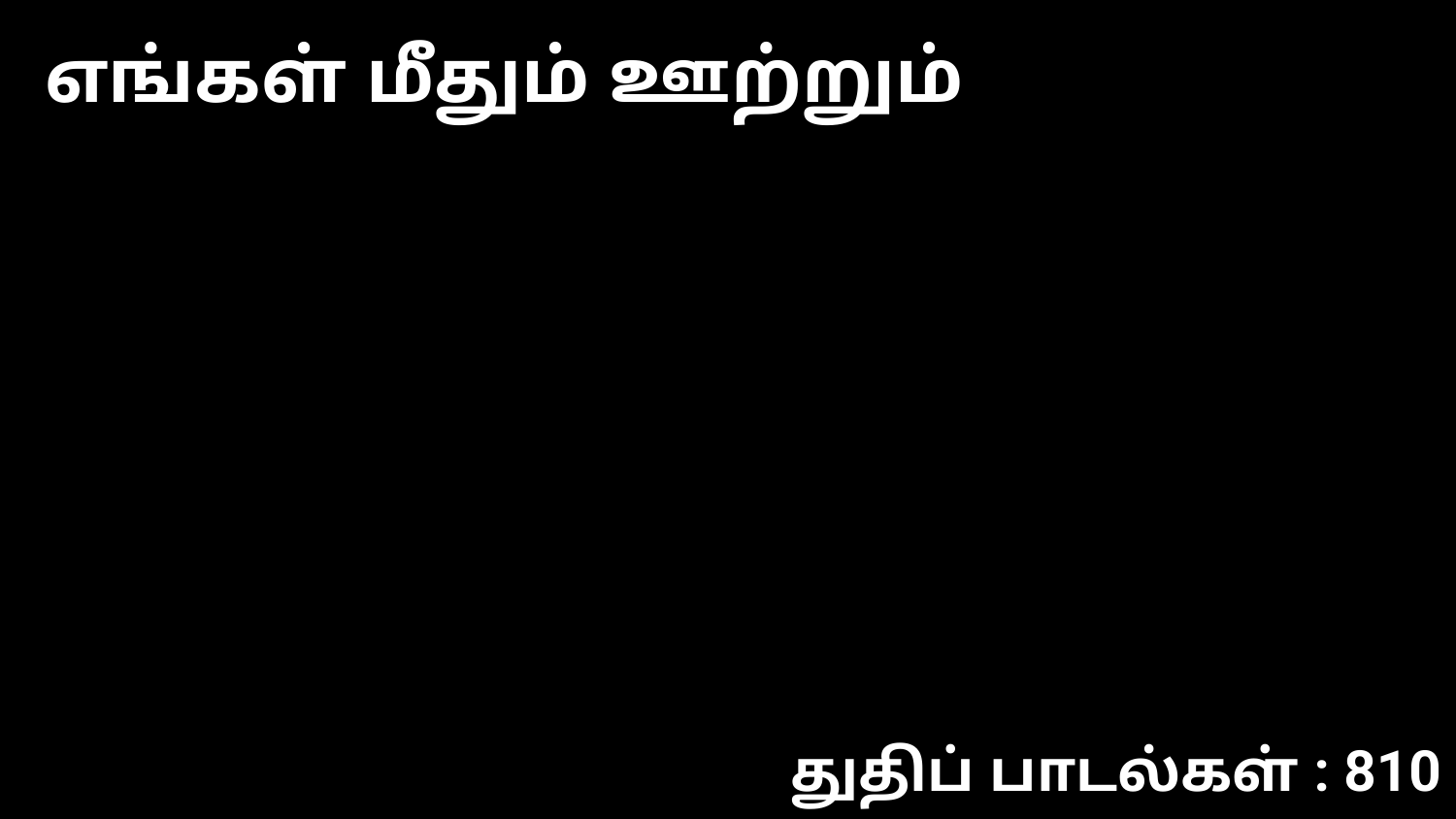

எங்கள் மீதும் ஊற்றும்
துதிப் பாடல்கள் : 810